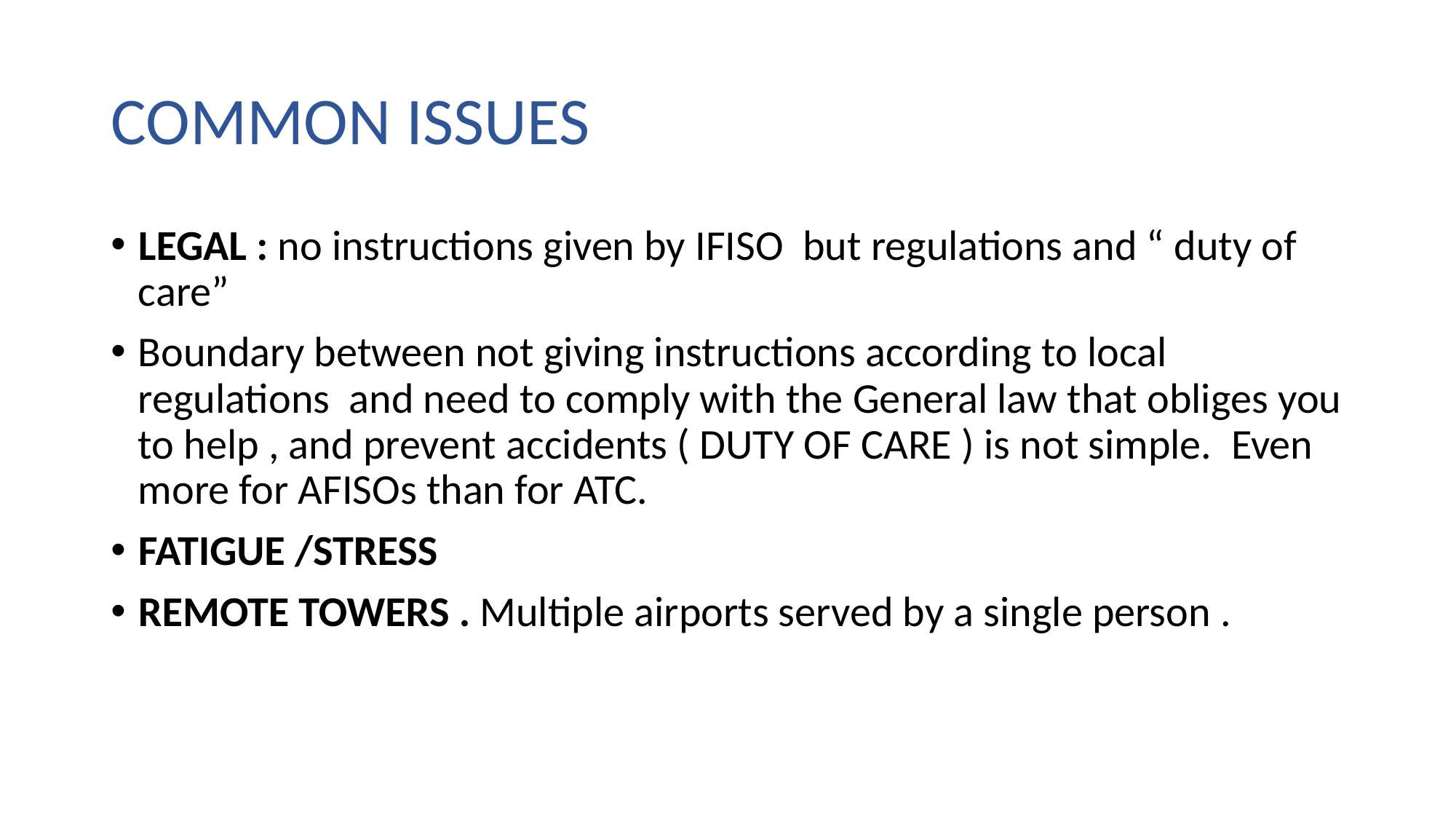

# COMMON ISSUES
LEGAL : no instructions given by IFISO  but regulations and “ duty of care”
Boundary between not giving instructions according to local regulations  and need to comply with the General law that obliges you to help , and prevent accidents ( DUTY OF CARE ) is not simple.  Even more for AFISOs than for ATC.
FATIGUE /STRESS
REMOTE TOWERS . Multiple airports served by a single person .